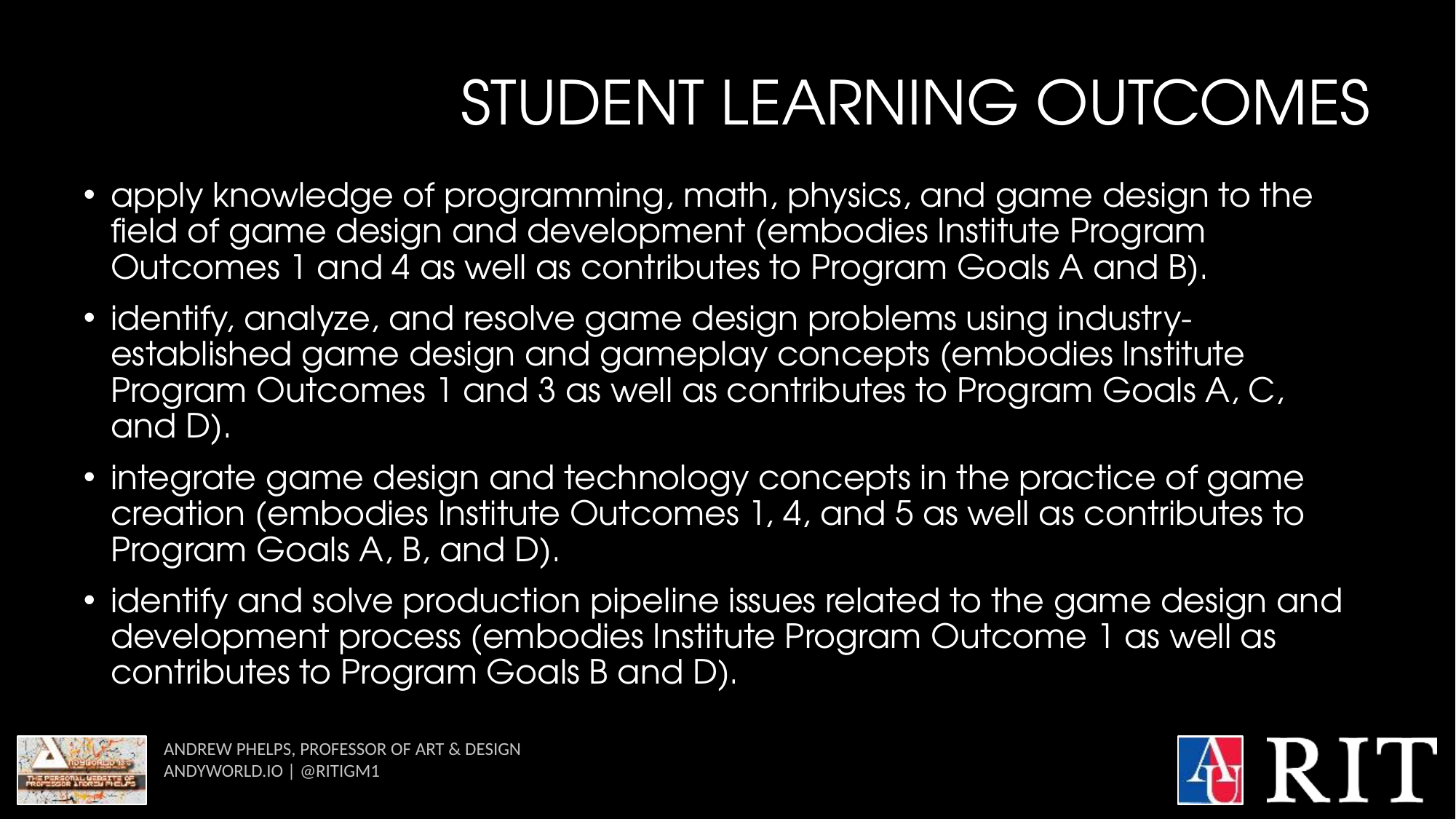

# STUDENT LEARNING OUTCOMES
apply knowledge of programming, math, physics, and game design to the field of game design and development (embodies Institute Program Outcomes 1 and 4 as well as contributes to Program Goals A and B).
identify, analyze, and resolve game design problems using industry-established game design and gameplay concepts (embodies Institute Program Outcomes 1 and 3 as well as contributes to Program Goals A, C, and D).
integrate game design and technology concepts in the practice of game creation (embodies Institute Outcomes 1, 4, and 5 as well as contributes to Program Goals A, B, and D).
identify and solve production pipeline issues related to the game design and development process (embodies Institute Program Outcome 1 as well as contributes to Program Goals B and D).